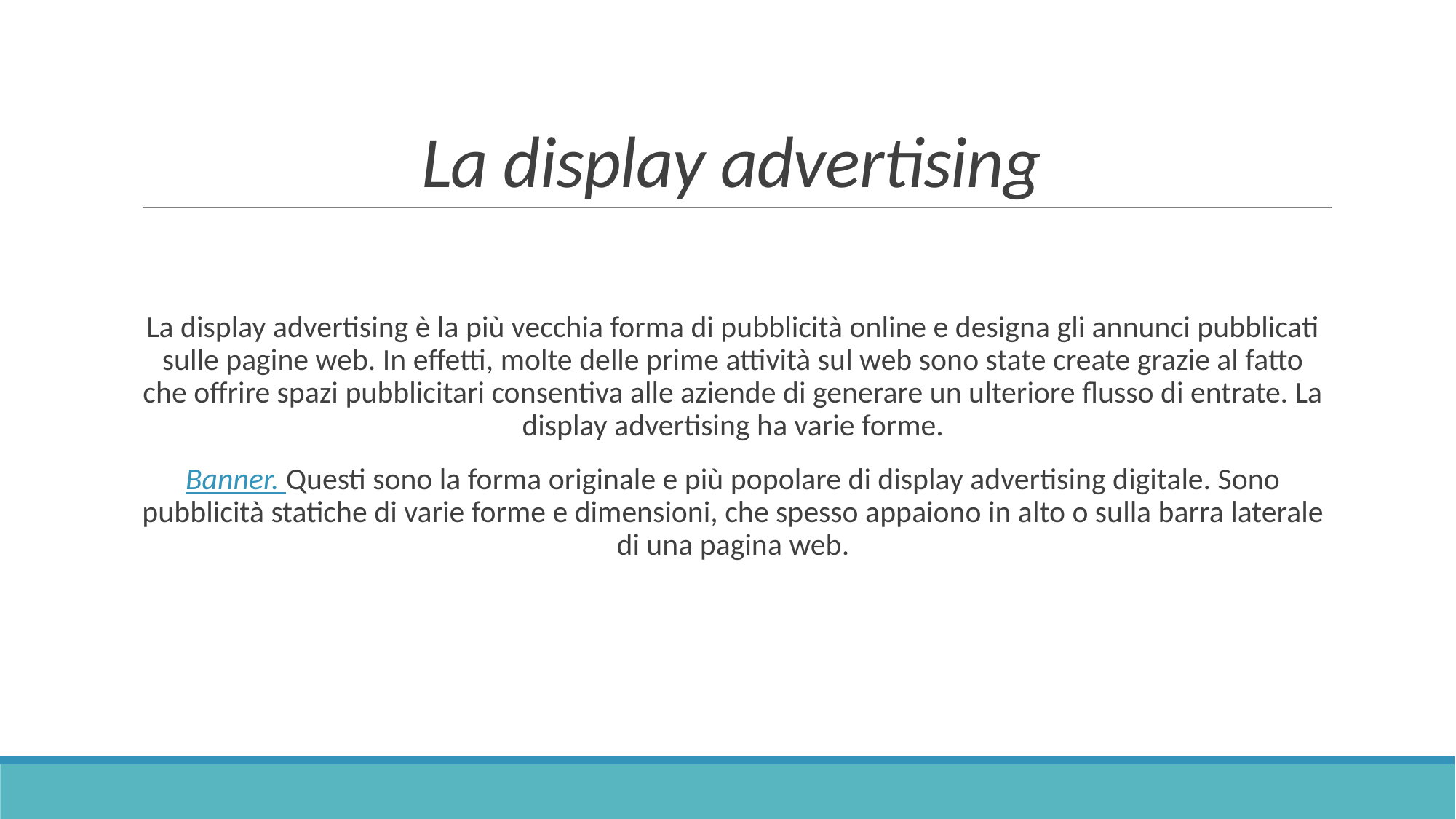

# La display advertising
La display advertising è la più vecchia forma di pubblicità online e designa gli annunci pubblicati sulle pagine web. In effetti, molte delle prime attività sul web sono state create grazie al fatto che offrire spazi pubblicitari consentiva alle aziende di generare un ulteriore flusso di entrate. La display advertising ha varie forme.
Banner. Questi sono la forma originale e più popolare di display advertising digitale. Sono pubblicità statiche di varie forme e dimensioni, che spesso appaiono in alto o sulla barra laterale di una pagina web.